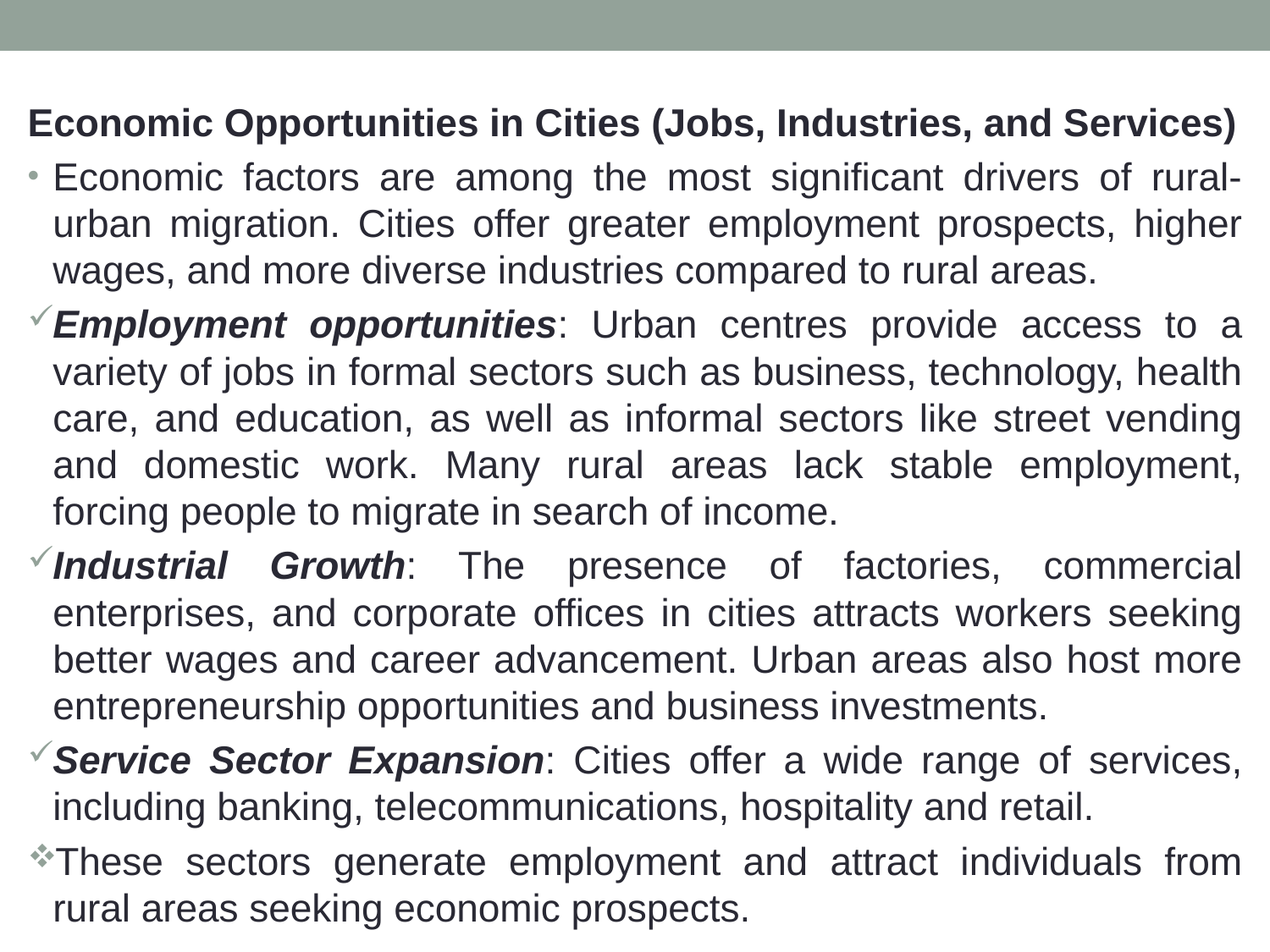

Economic Opportunities in Cities (Jobs, Industries, and Services)
Economic factors are among the most significant drivers of rural-urban migration. Cities offer greater employment prospects, higher wages, and more diverse industries compared to rural areas.
Employment opportunities: Urban centres provide access to a variety of jobs in formal sectors such as business, technology, health care, and education, as well as informal sectors like street vending and domestic work. Many rural areas lack stable employment, forcing people to migrate in search of income.
Industrial Growth: The presence of factories, commercial enterprises, and corporate offices in cities attracts workers seeking better wages and career advancement. Urban areas also host more entrepreneurship opportunities and business investments.
Service Sector Expansion: Cities offer a wide range of services, including banking, telecommunications, hospitality and retail.
These sectors generate employment and attract individuals from rural areas seeking economic prospects.